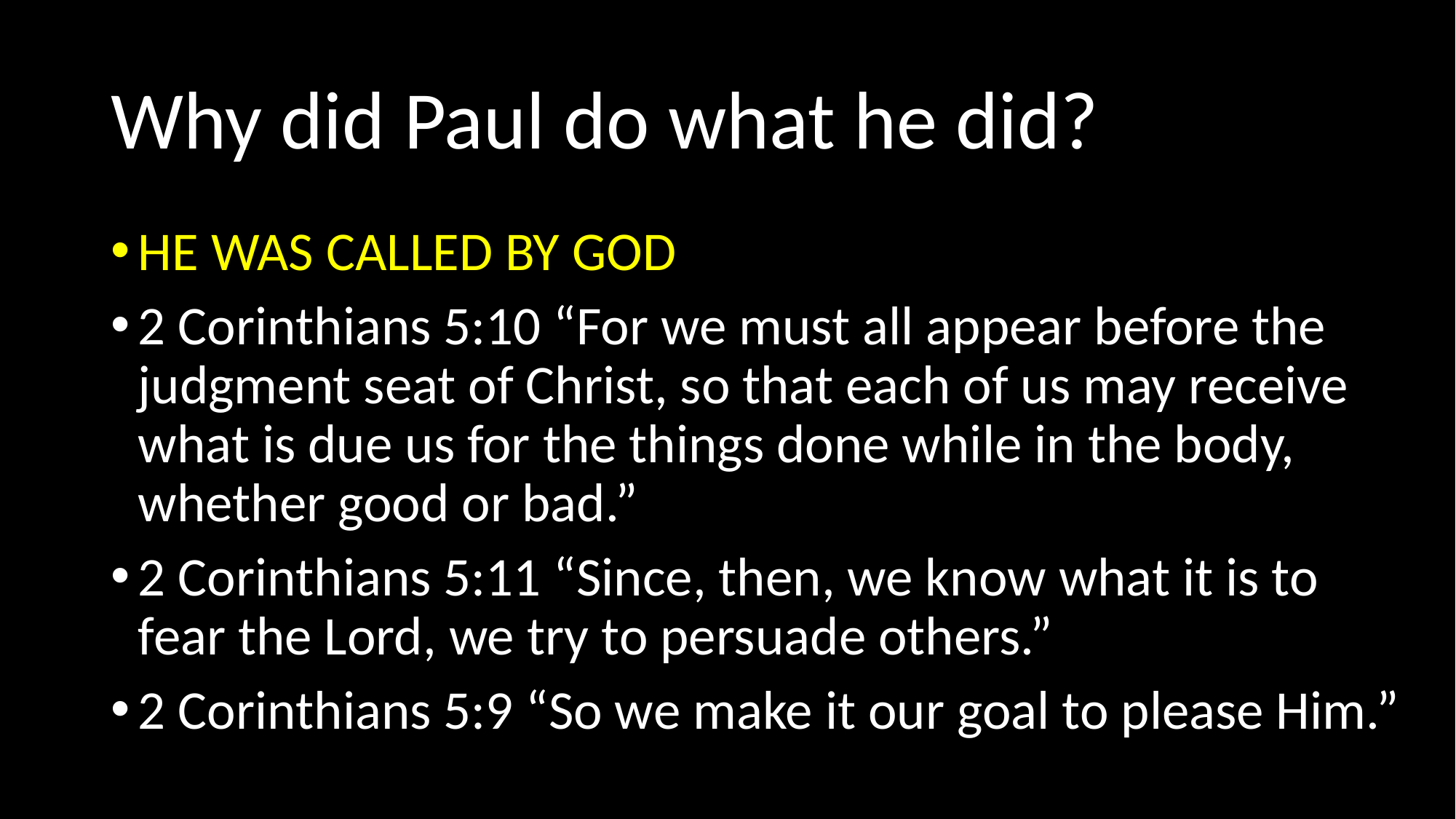

# Why did Paul do what he did?
HE WAS CALLED BY GOD
2 Corinthians 5:10 “For we must all appear before the judgment seat of Christ, so that each of us may receive what is due us for the things done while in the body, whether good or bad.”
2 Corinthians 5:11 “Since, then, we know what it is to fear the Lord, we try to persuade others.”
2 Corinthians 5:9 “So we make it our goal to please Him.”